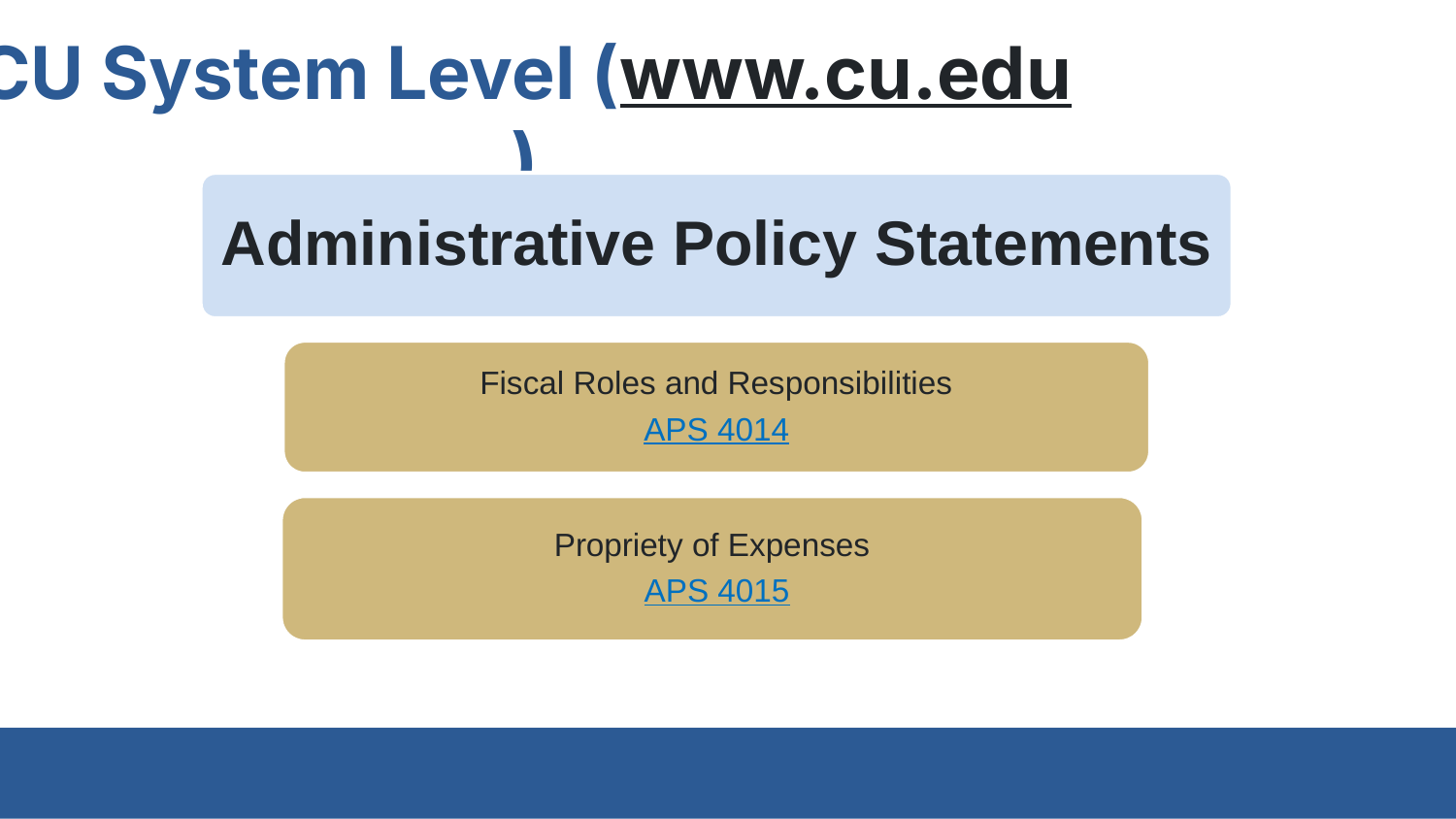

# CU System Level (www.cu.edu)

Administrative Policy Statements

Fiscal Roles and Responsibilities
 APS 4014

Propriety of Expenses
 APS 4015